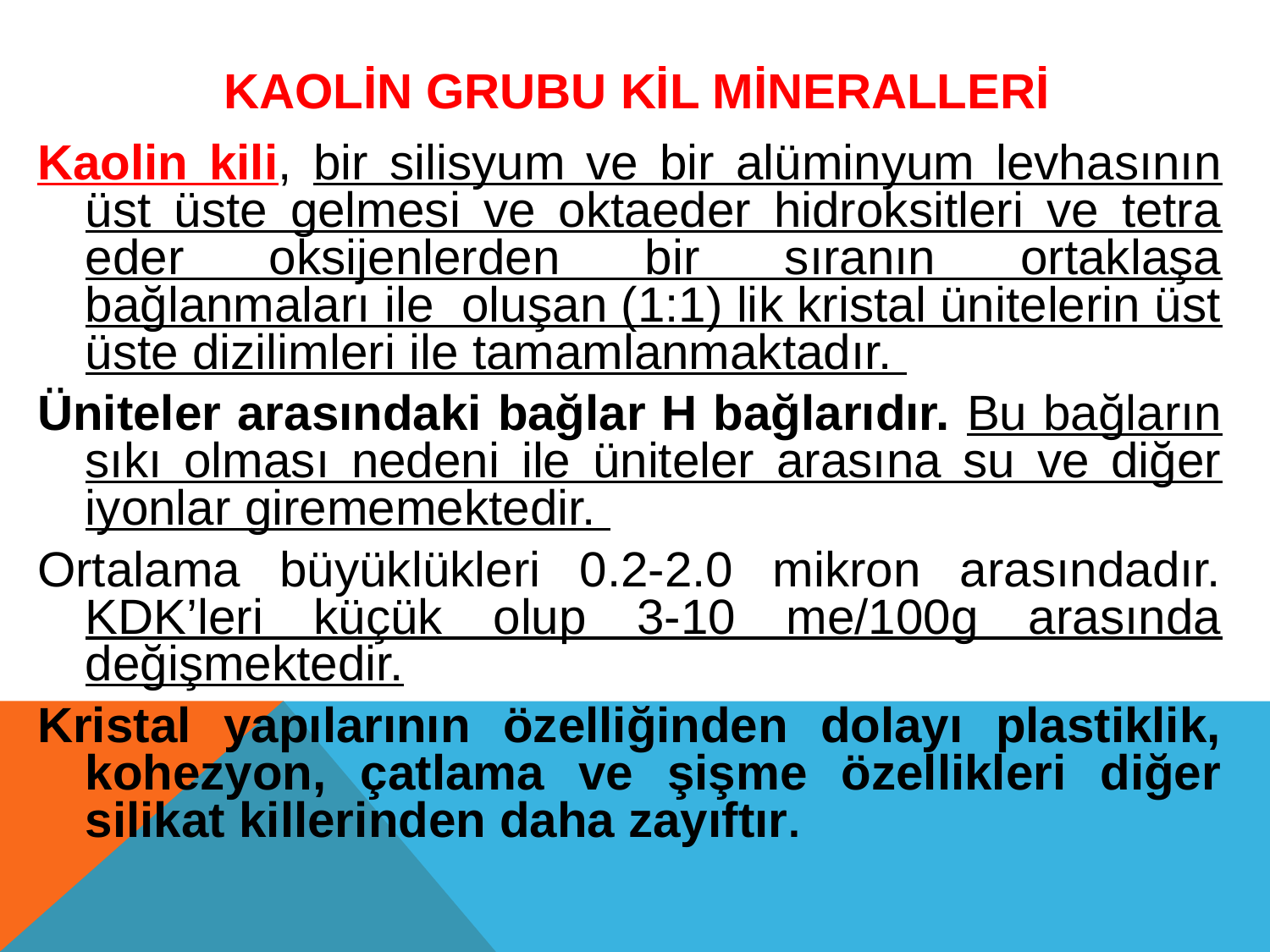

# Kaolin Grubu Kil Mineralleri
Kaolin kili, bir silisyum ve bir alüminyum levhasının üst üste gelmesi ve oktaeder hidroksitleri ve tetra eder oksijenlerden bir sıranın ortaklaşa bağlanmaları ile  oluşan (1:1) lik kristal ünitelerin üst üste dizilimleri ile tamamlanmaktadır.
Üniteler arasındaki bağlar H bağlarıdır. Bu bağların sıkı olması nedeni ile üniteler arasına su ve diğer iyonlar girememektedir.
Ortalama büyüklükleri 0.2-2.0 mikron arasındadır. KDK’leri küçük olup 3-10 me/100g arasında değişmektedir.
Kristal yapılarının özelliğinden dolayı plastiklik, kohezyon, çatlama ve şişme özellikleri diğer silikat killerinden daha zayıftır.